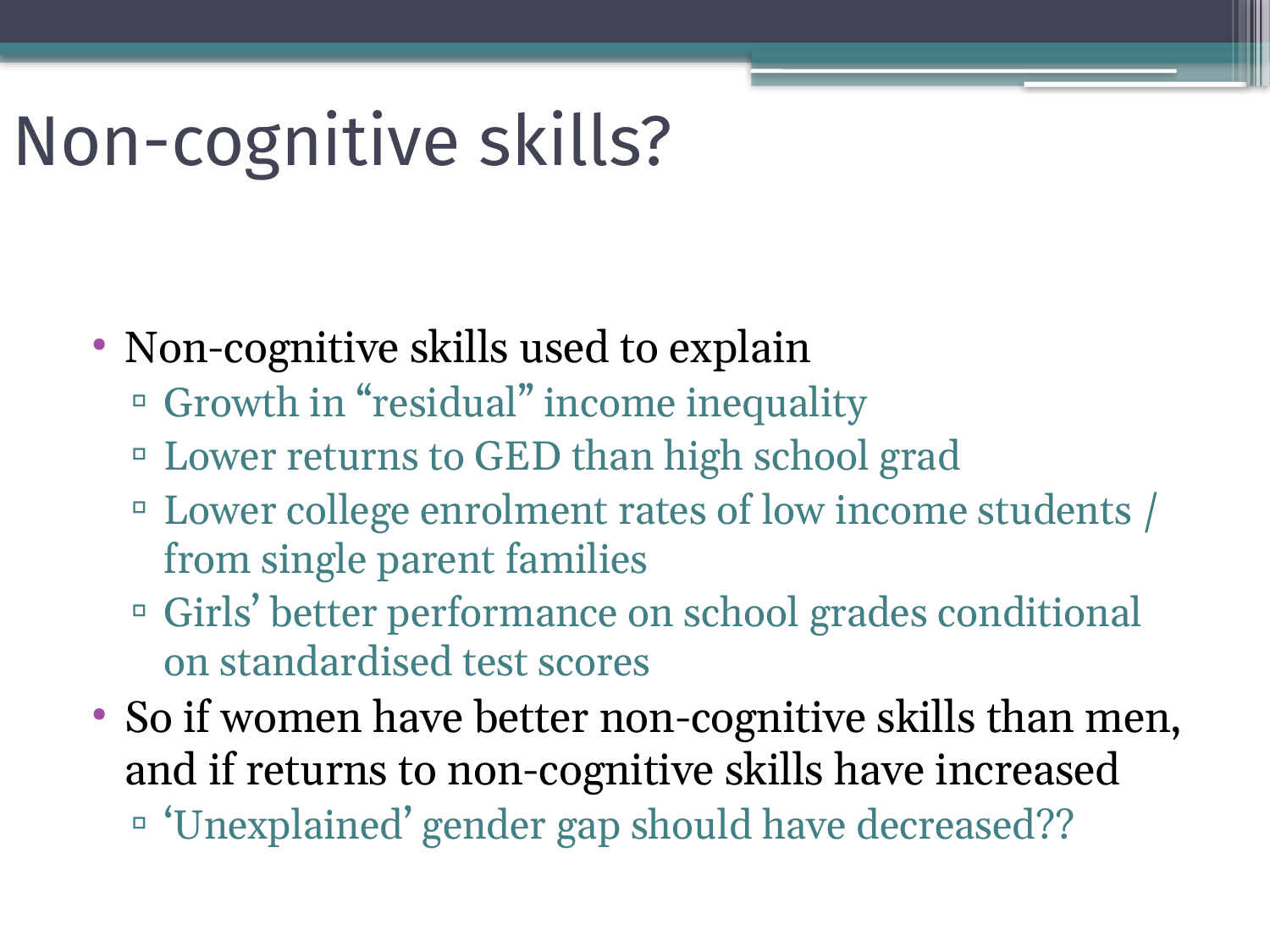

# Non-cognitive skills?
Non-cognitive skills used to explain
Growth in “residual” income inequality
Lower returns to GED than high school grad
Lower college enrolment rates of low income students / from single parent families
Girls’ better performance on school grades conditional on standardised test scores
So if women have better non-cognitive skills than men, and if returns to non-cognitive skills have increased
‘Unexplained’ gender gap should have decreased??